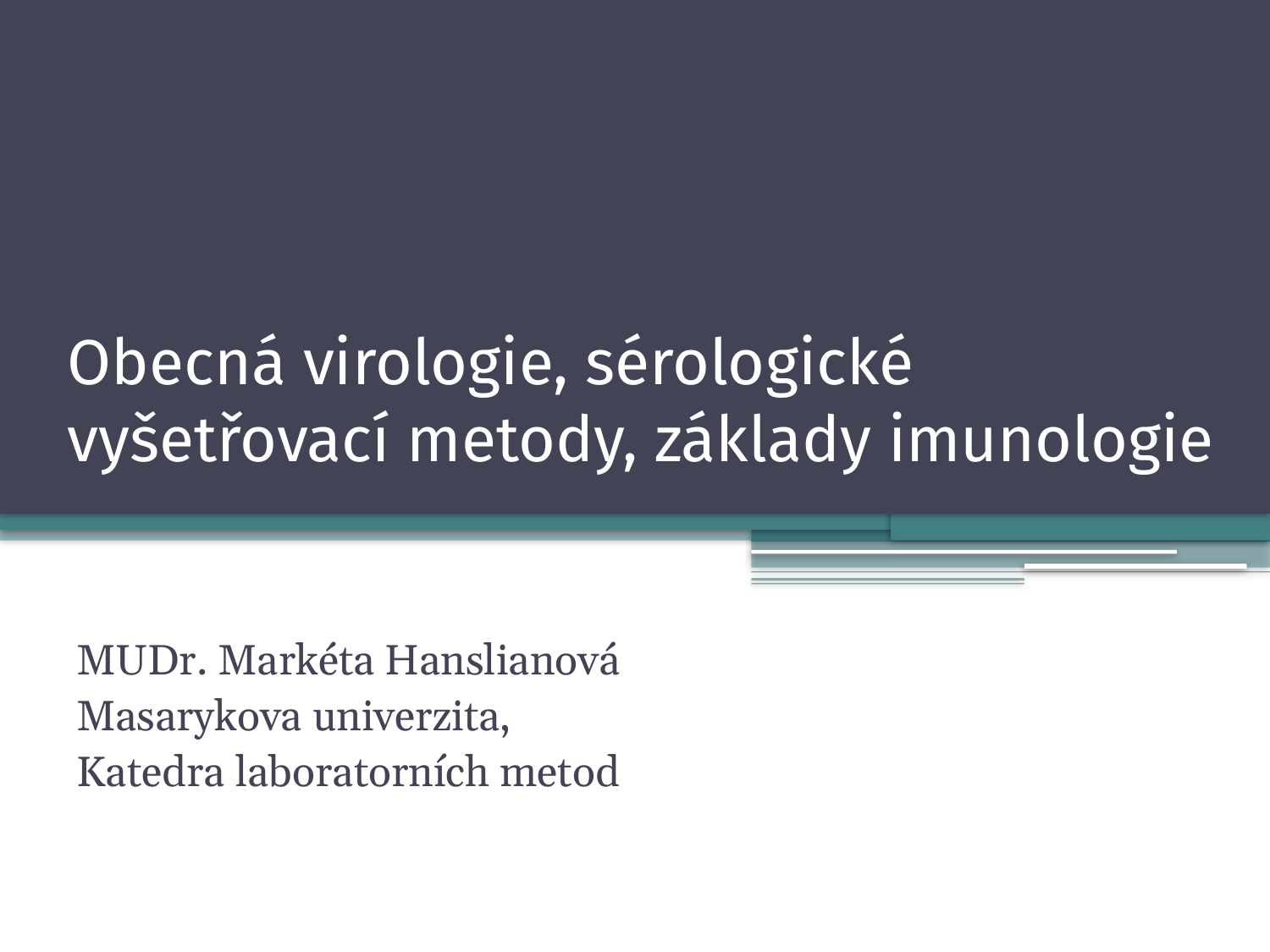

# Obecná virologie, sérologické vyšetřovací metody, základy imunologie
MUDr. Markéta Hanslianová
Masarykova univerzita,
Katedra laboratorních metod